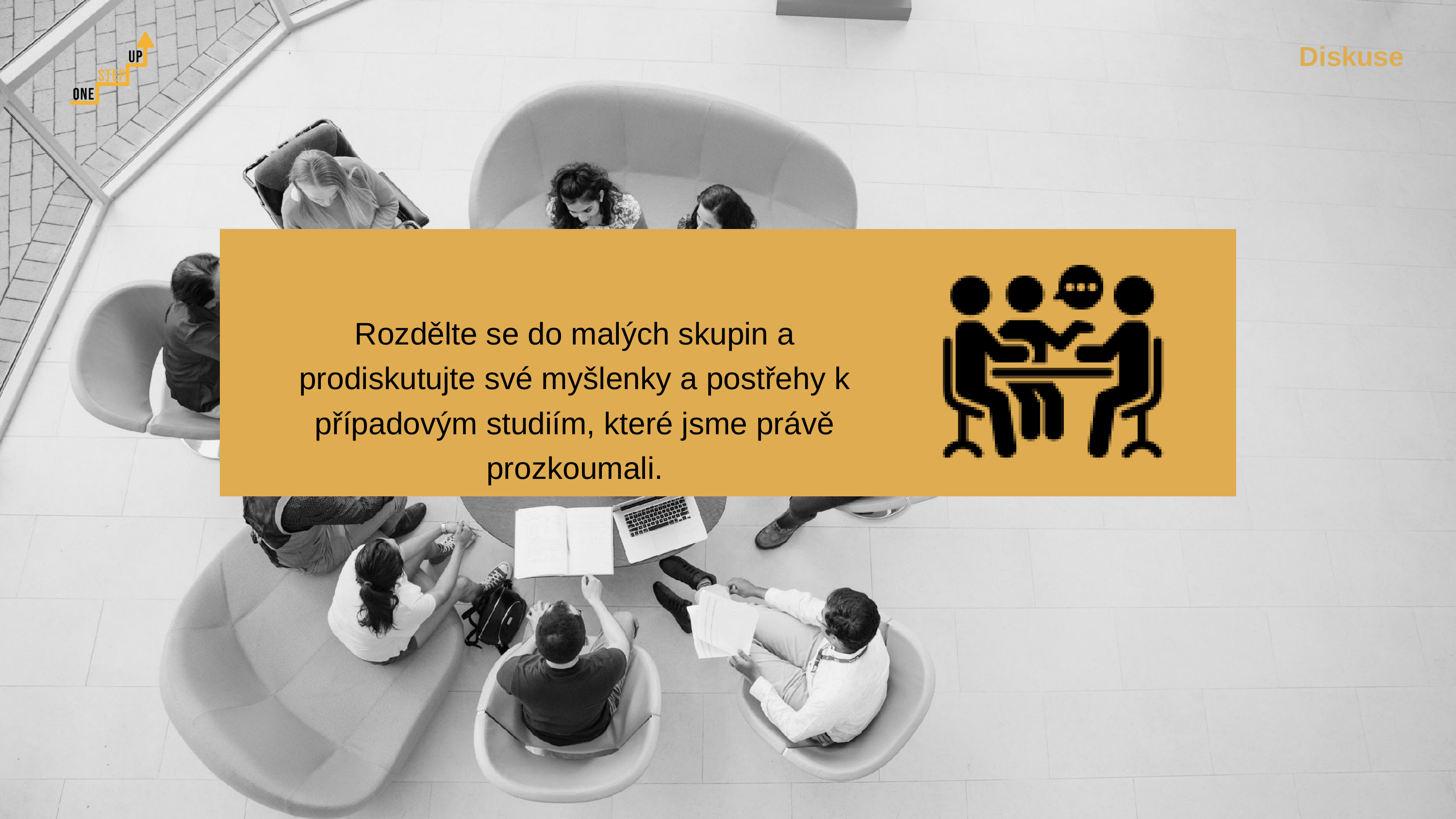

Diskuse

Rozdělte se do malých skupin a prodiskutujte své myšlenky a postřehy k případovým studiím, které jsme právě prozkoumali.